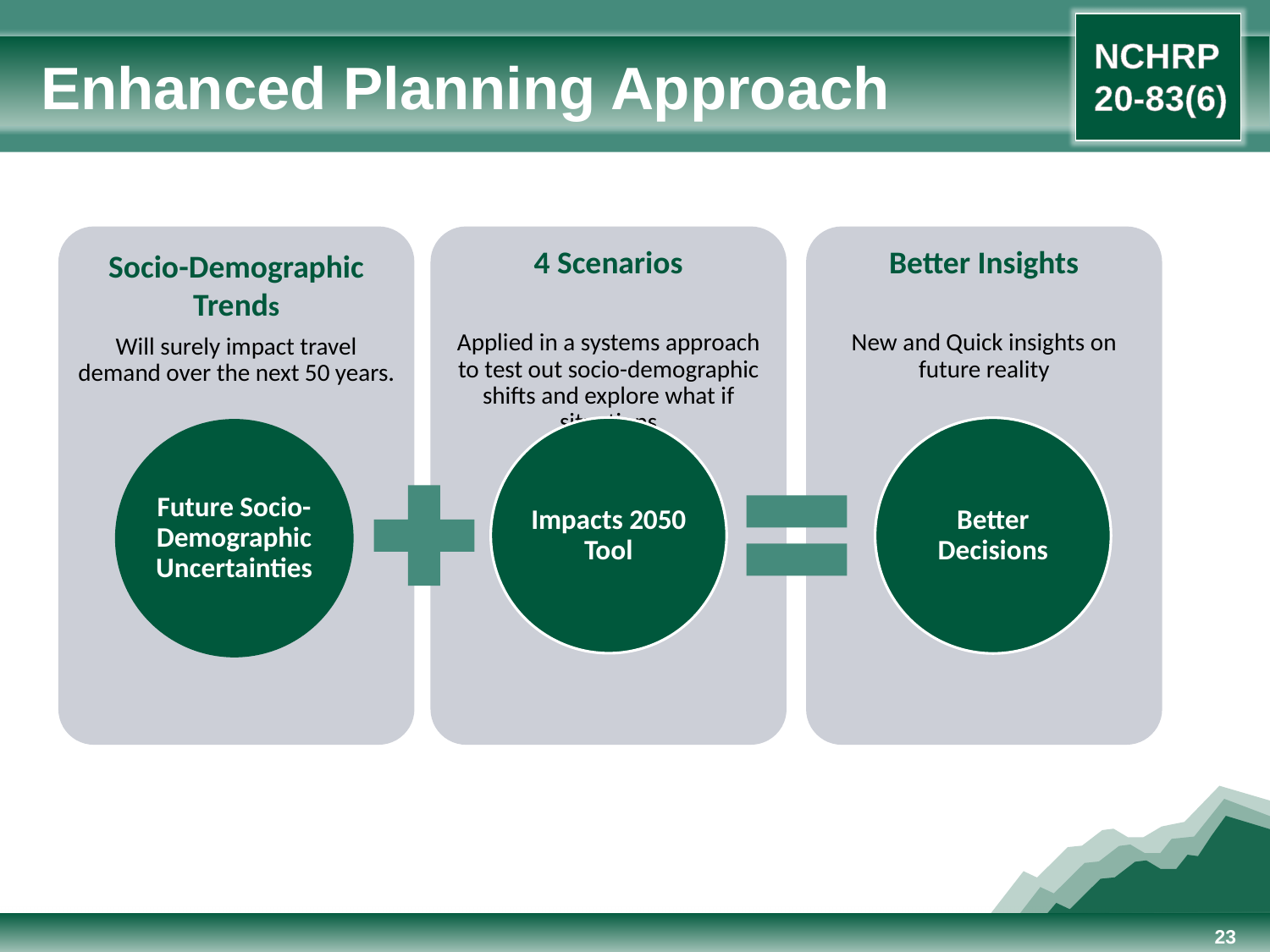

# Enhanced Planning Approach

Socio-Demographic Trends
Will surely impact travel demand over the next 50 years.
4 Scenarios
Applied in a systems approach to test out socio-demographic shifts and explore what if situations
Better Insights
New and Quick insights on future reality
Future Socio-Demographic Uncertainties

Impacts 2050
Tool

Better Decisions
23